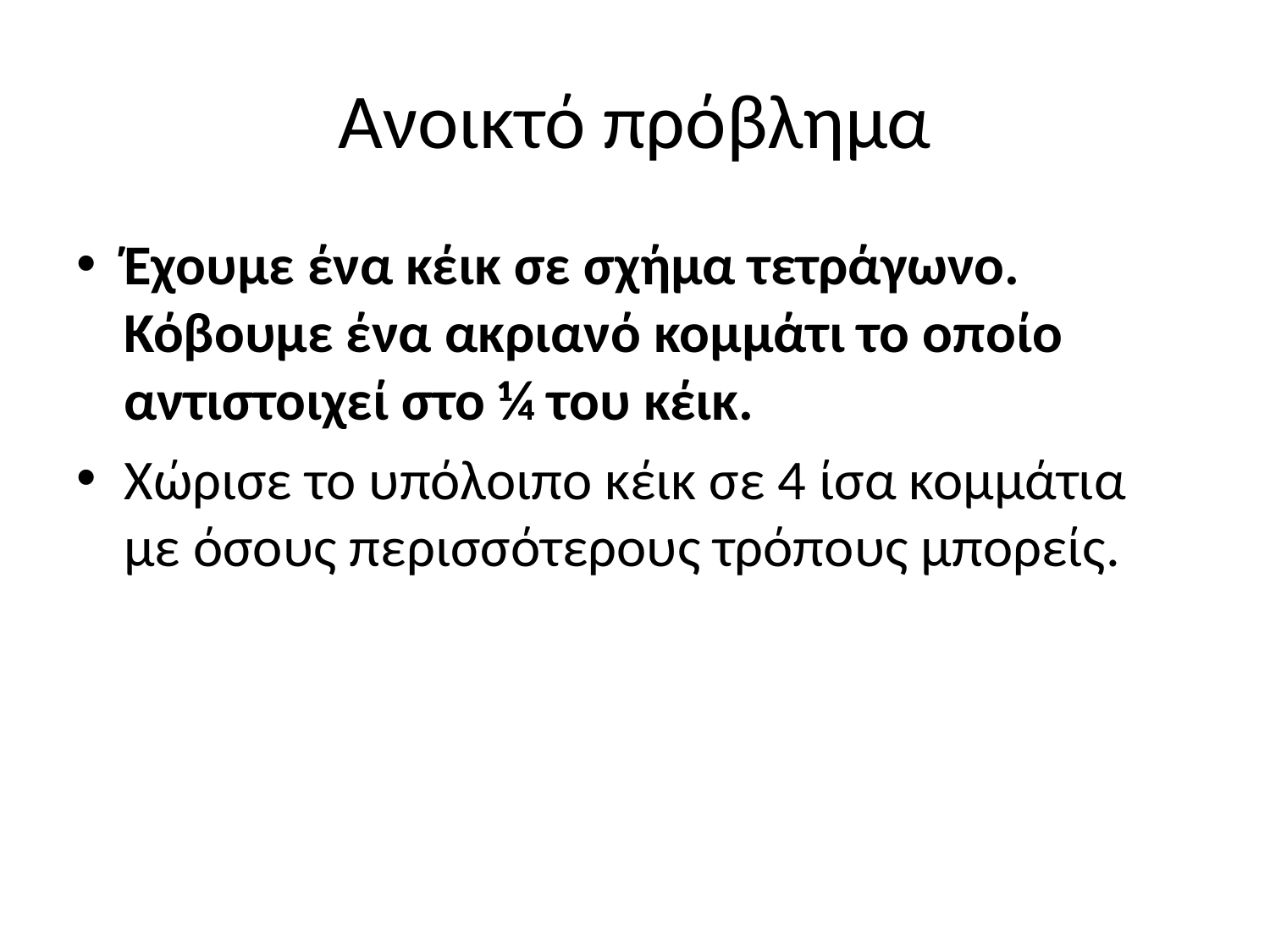

# Ανοικτό πρόβλημα
Έχουμε ένα κέικ σε σχήμα τετράγωνο. Κόβουμε ένα ακριανό κομμάτι το οποίο αντιστοιχεί στο ¼ του κέικ.
Χώρισε το υπόλοιπο κέικ σε 4 ίσα κομμάτια με όσους περισσότερους τρόπους μπορείς.